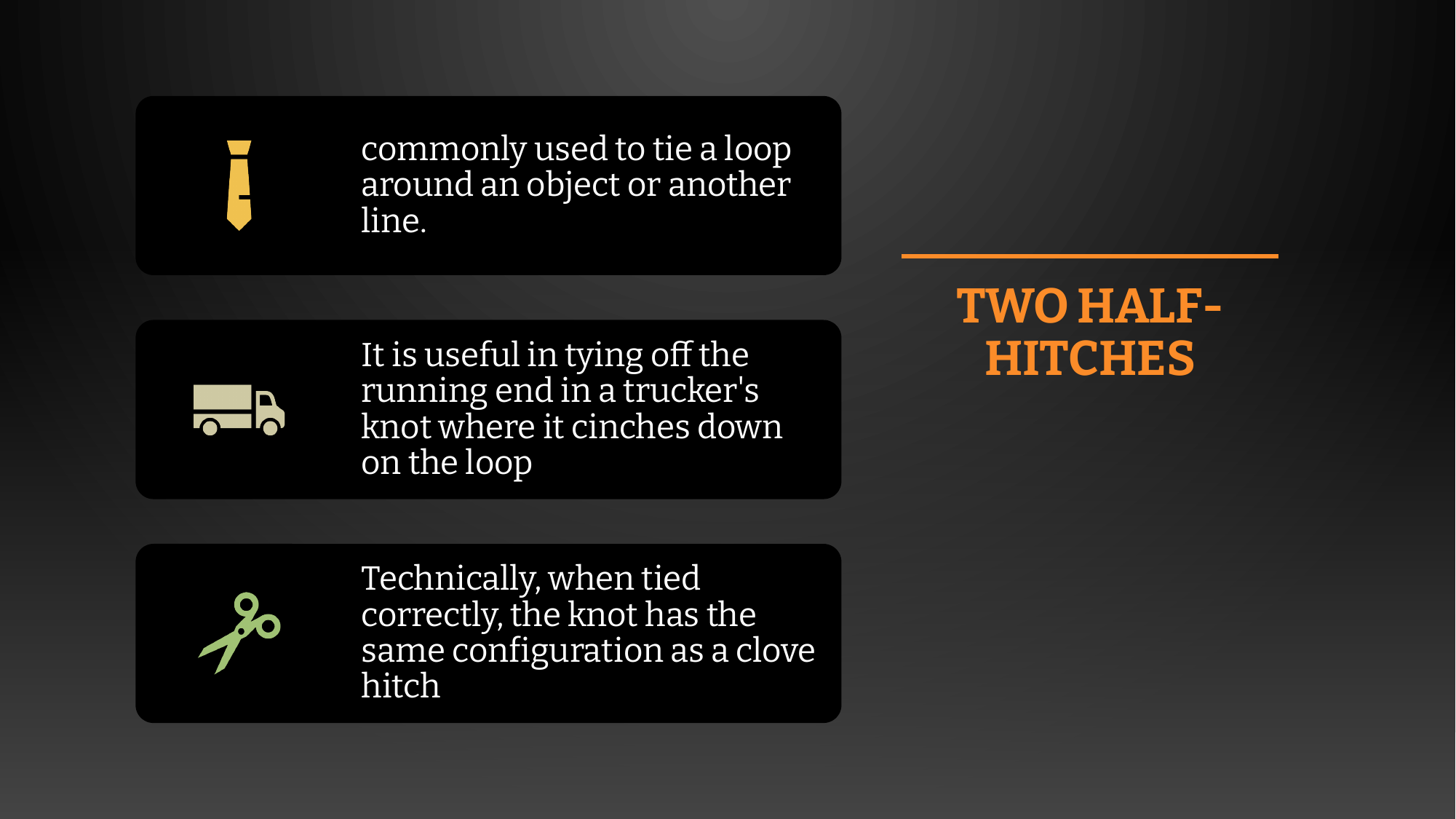

commonly used to tie a loop around an object or another line.
It is useful in tying off the running end in a trucker's knot where it cinches down on the loop
Technically, when tied correctly, the knot has the same configuration as a clove hitch

# Two Half-hitches